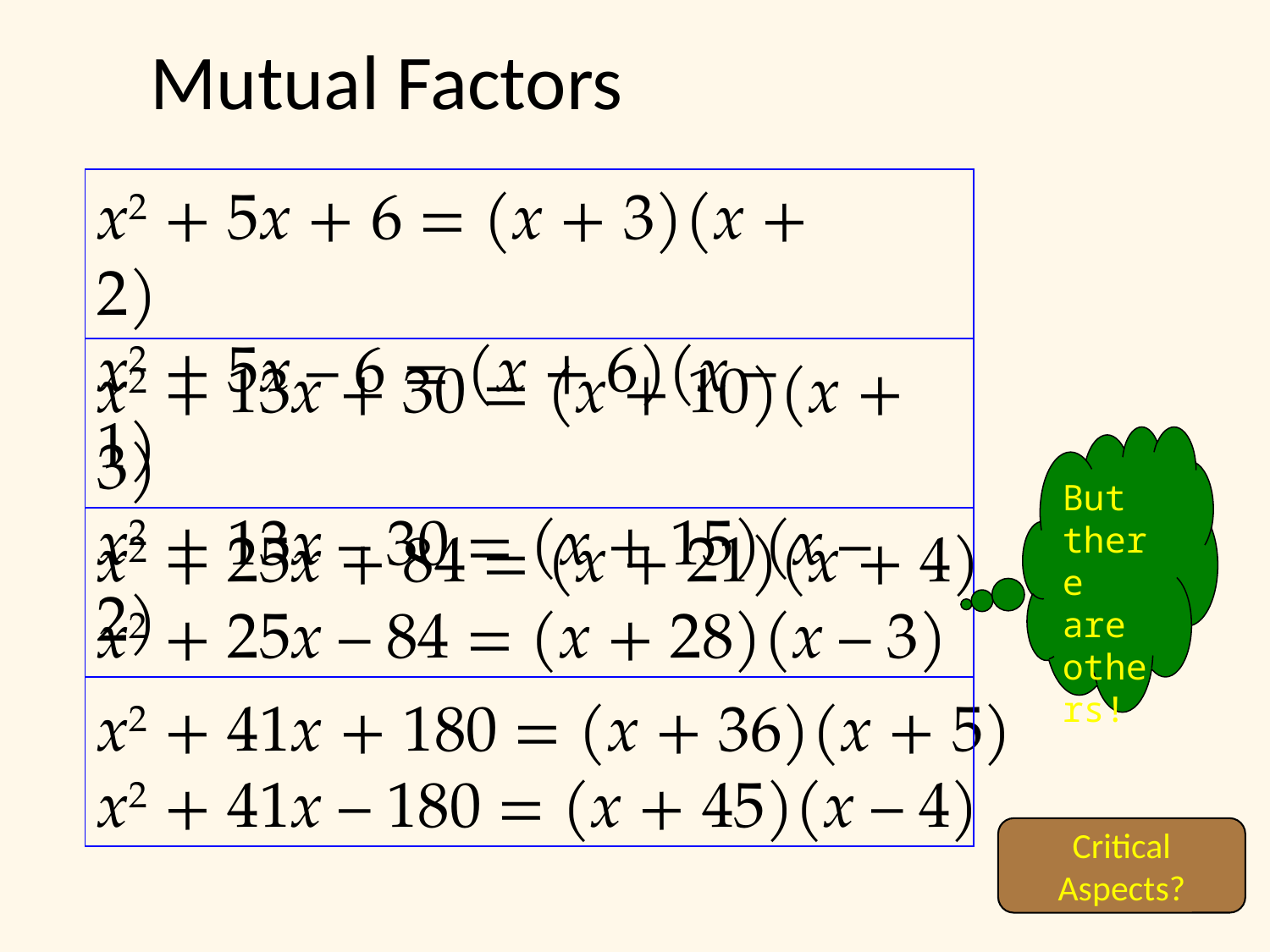

# Mutual Factors
x2 + 5x + 6 = (x + 3)(x + 2)
x2 + 5x – 6 = (x + 6)(x – 1)

x2 + 13x + 30 = (x + 10)(x + 3)
x2 + 13x – 30 = (x + 15)(x – 2)
But there are others!

x2 + 25x + 84 = (x + 21)(x + 4)
x2 + 25x – 84 = (x + 28)(x – 3)

x2 + 41x + 180 = (x + 36)(x + 5)
x2 + 41x – 180 = (x + 45)(x – 4)
Critical Aspects?